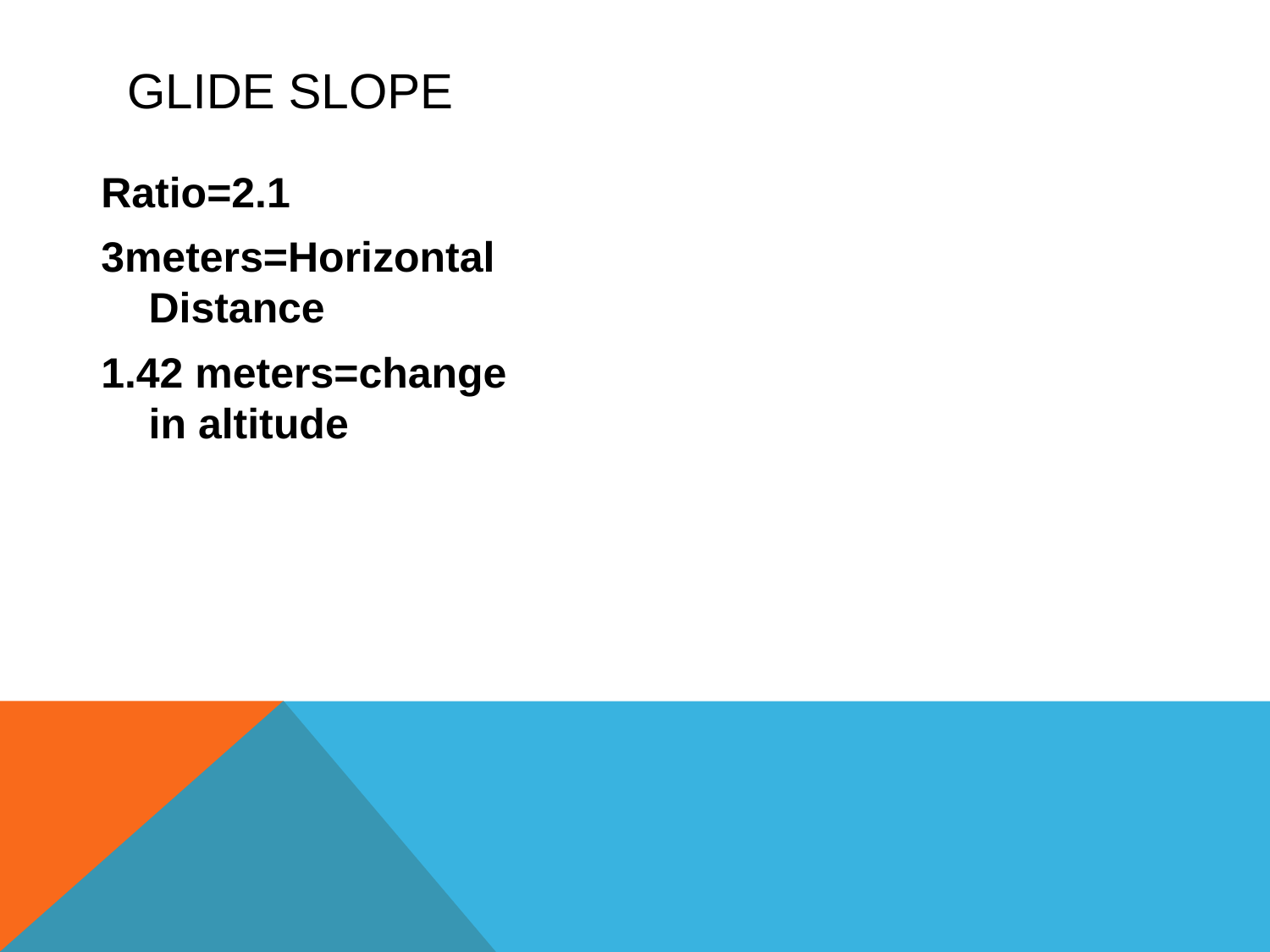

# Glide Slope
Ratio=2.1
3meters=Horizontal Distance
1.42 meters=change in altitude